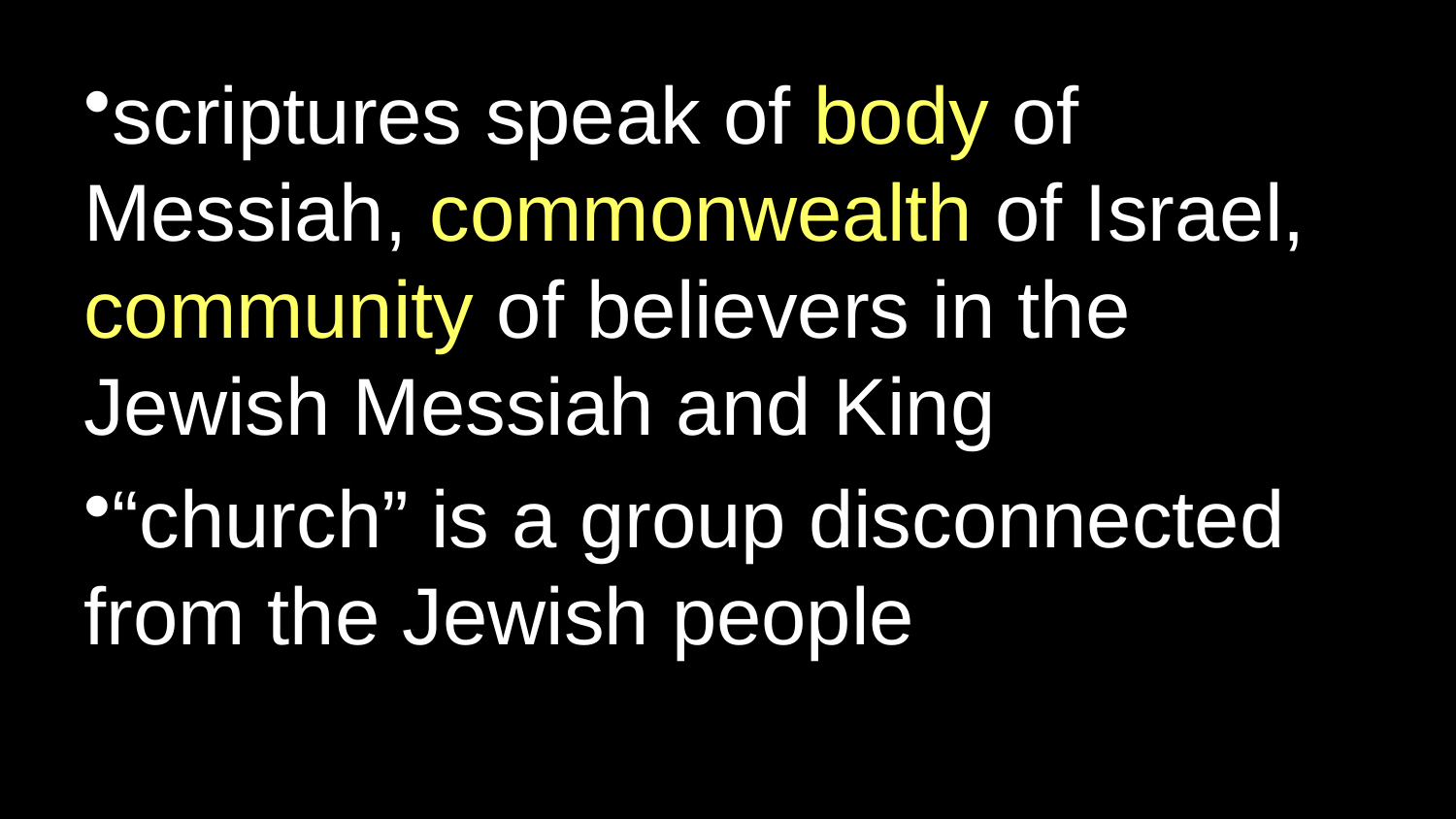

scriptures speak of body of Messiah, commonwealth of Israel, community of believers in the Jewish Messiah and King
“church” is a group disconnected from the Jewish people